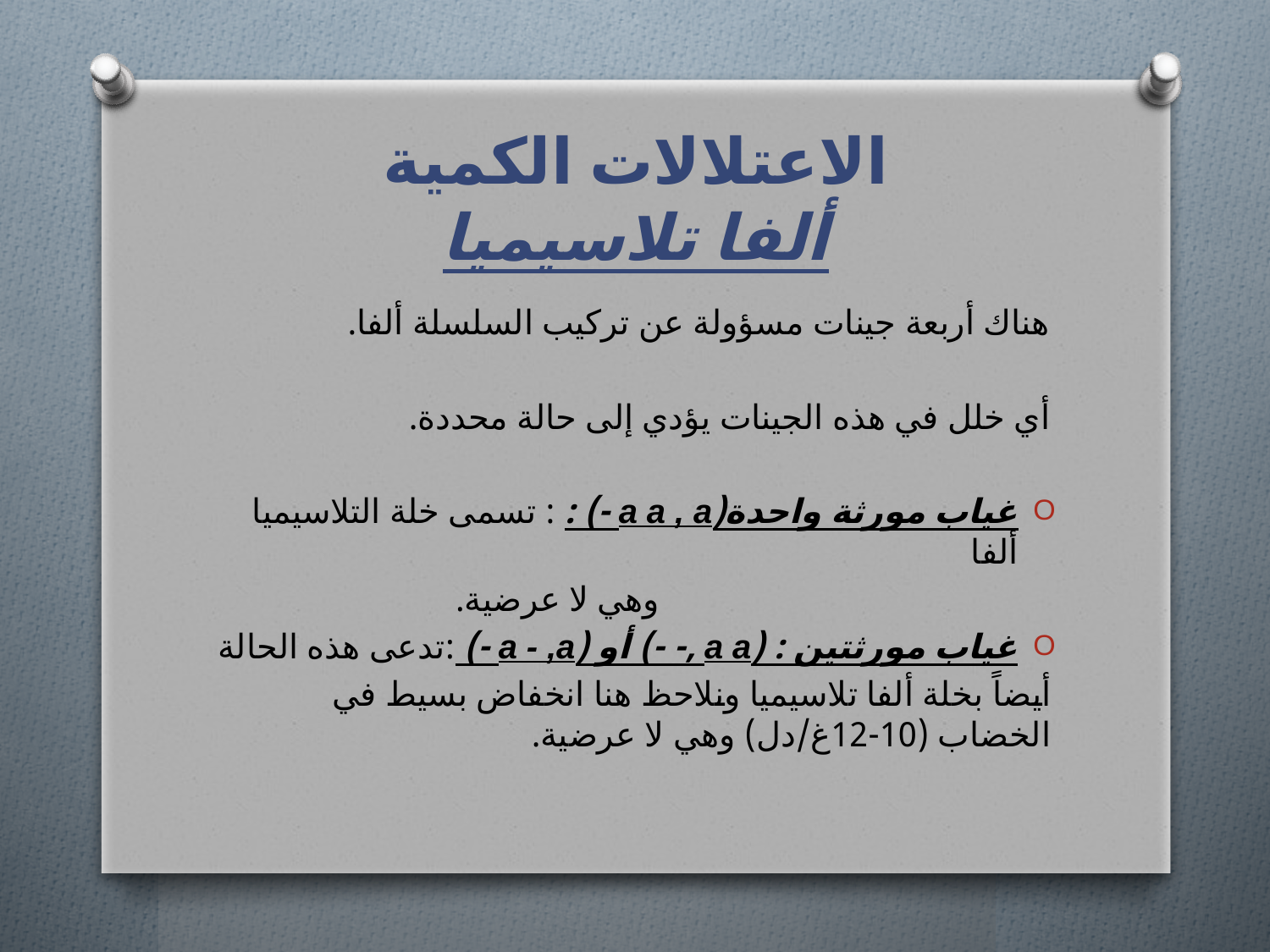

# الاعتلالات الكمية ألفا تلاسيميا
هناك أربعة جينات مسؤولة عن تركيب السلسلة ألفا.

أي خلل في هذه الجينات يؤدي إلى حالة محددة.

غياب مورثة واحدة(a a , a -) : : تسمى خلة التلاسيميا ألفا
                                            وهي لا عرضية.
غياب مورثتين : (a a ,- -) أو (a - ,a -) :تدعى هذه الحالة
أيضاً بخلة ألفا تلاسيميا ونلاحظ هنا انخفاض بسيط في الخضاب (10-12غ/دل) وهي لا عرضية.